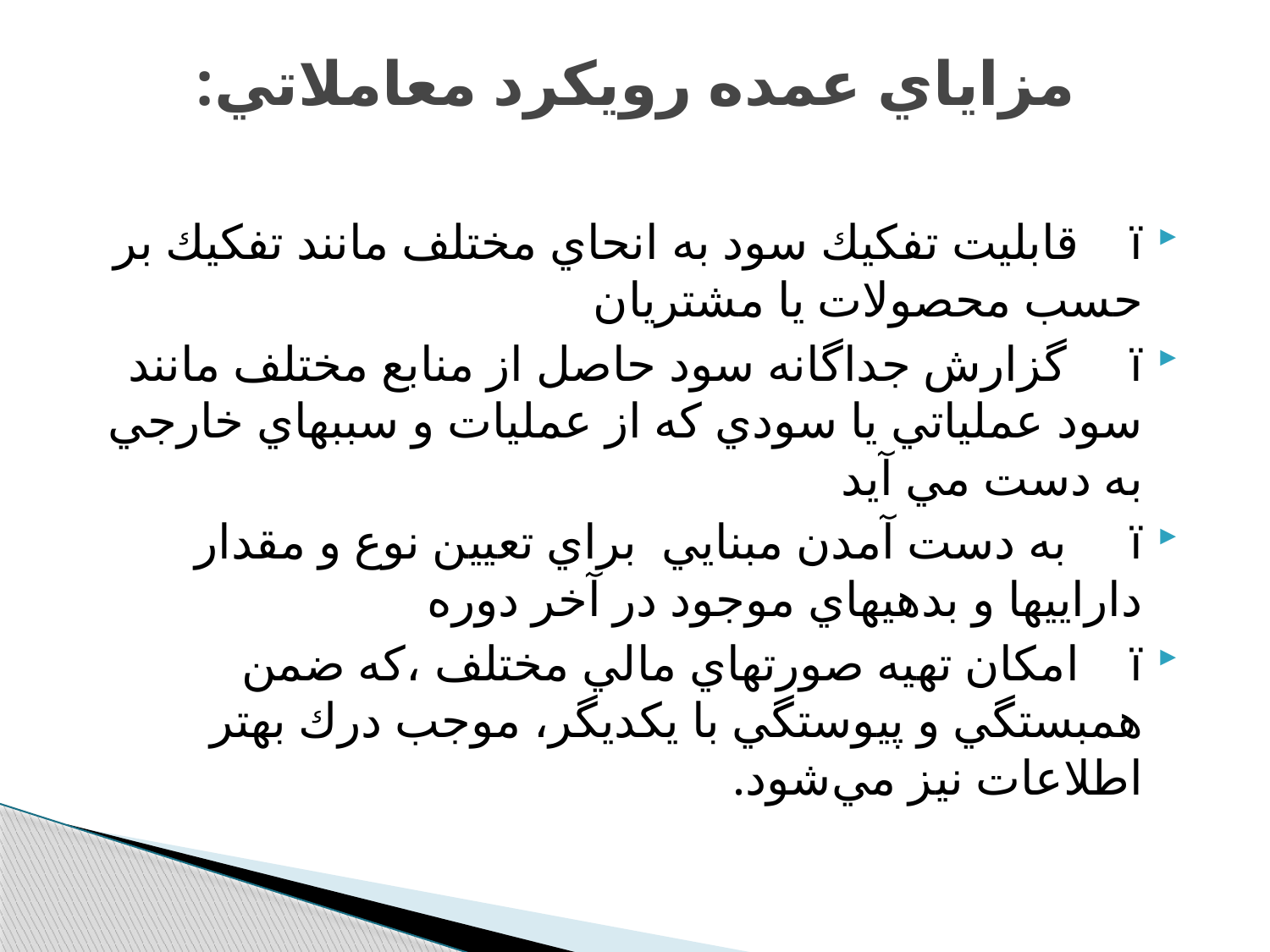

# مزاياي عمده رويكرد معاملاتي:
ï    قابليت تفكيك سود به انحاي مختلف مانند تفكيك بر حسب محصولات يا مشتريان
ï     گزارش جداگانه سود حاصل از منابع مختلف مانند سود عملياتي يا سودي كه از عمليات و سببهاي خارجي به دست مي آيد
ï     به دست آمدن مبنايي  براي تعيين نوع و مقدار داراييها و بدهيهاي موجود در آخر دوره
ï    امكان تهيه صورتهاي مالي مختلف ،‌كه ضمن همبستگي و پيوستگي با يكديگر،‌ موجب درك بهتر اطلاعات نيز مي‌شود.